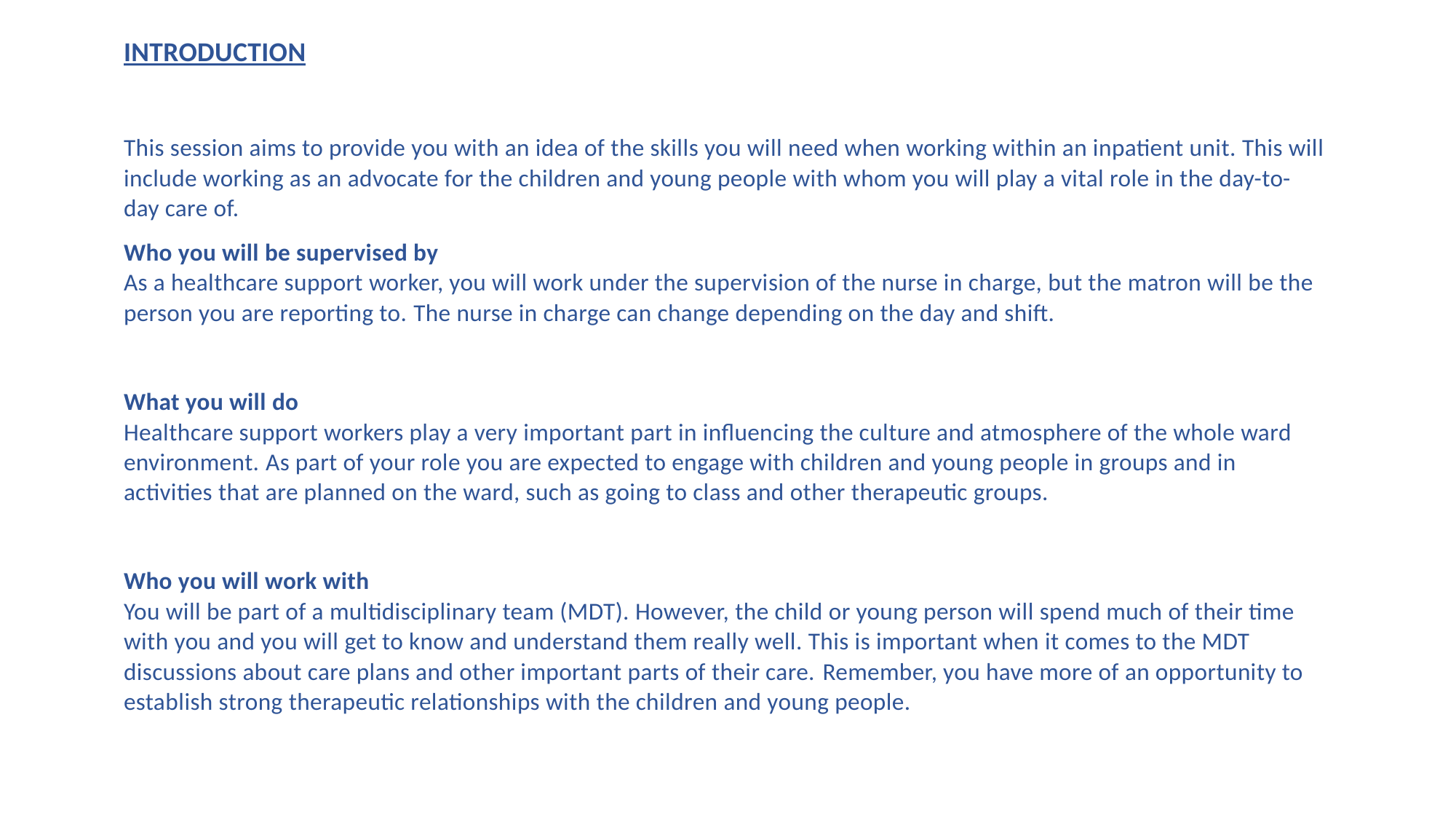

INTRODUCTION

This session aims to provide you with an idea of the skills you will need when working within an inpatient unit. This will include working as an advocate for the children and young people with whom you will play a vital role in the day-to-day care of.
Who you will be supervised by
As a healthcare support worker, you will work under the supervision of the nurse in charge, but the matron will be the person you are reporting to. ​​The nurse in charge can change depending on the day and shift. ​

What you will do
Healthcare support workers play a very important part in influencing the culture and atmosphere of the whole ward environment. ​​As part of your role you are expected to engage with children and young people in groups and in activities that are planned on the ward, such as going to class and other therapeutic groups. ​

Who you will work with
You will be part of a multidisciplinary team (MDT). However, the child or young person will spend much of their time with you and you will get to know and understand them really well. This is important when it comes to the MDT discussions about care plans and other important parts of their care. ​​Remember, you have more of an opportunity to establish strong therapeutic relationships with the children and young people. ​